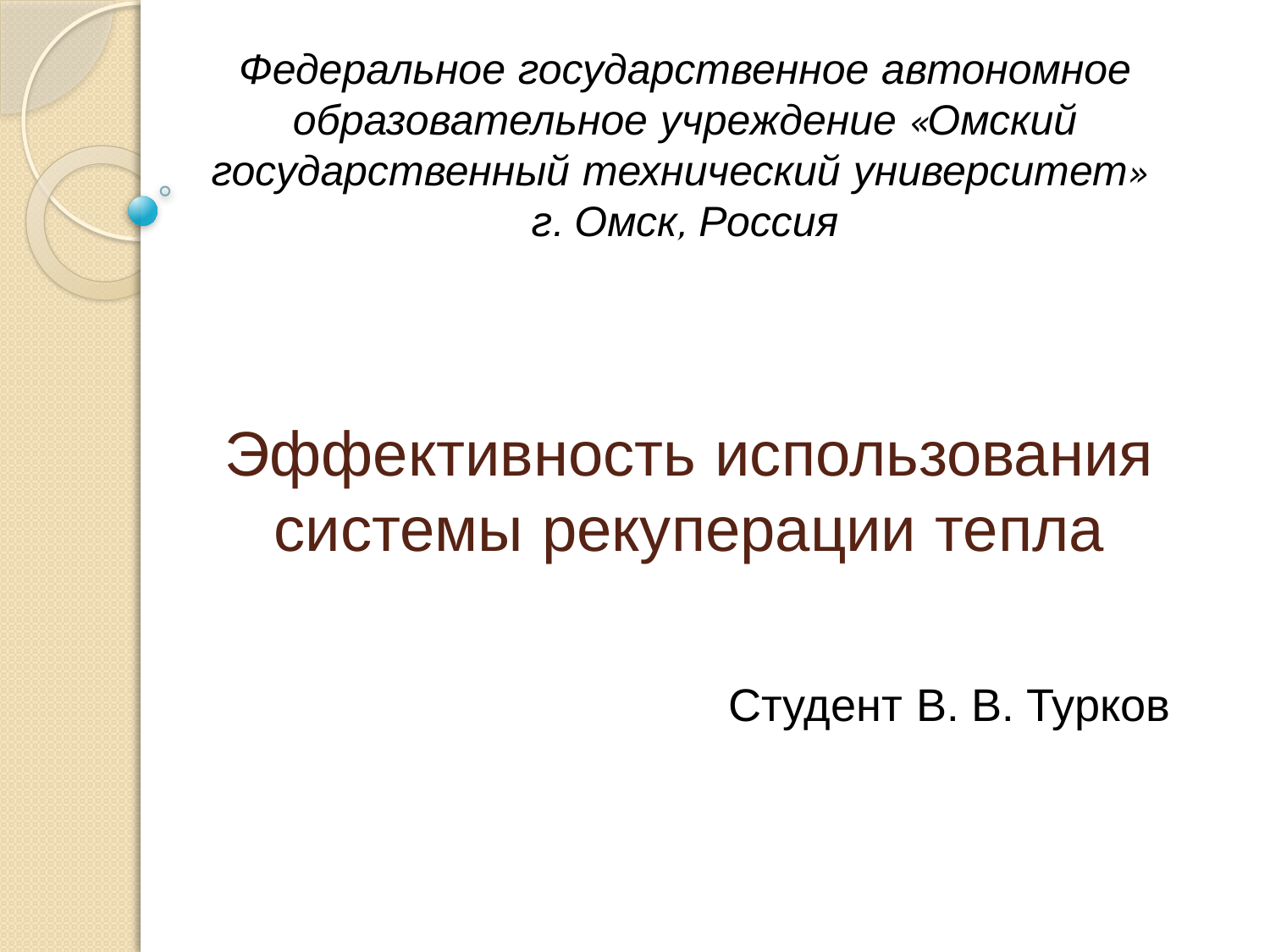

Федеральное государственное автономное образовательное учреждение «Омский государственный технический университет»
г. Омск, Россия

# Эффективность использования системы рекуперации тепла
Студент В. В. Турков